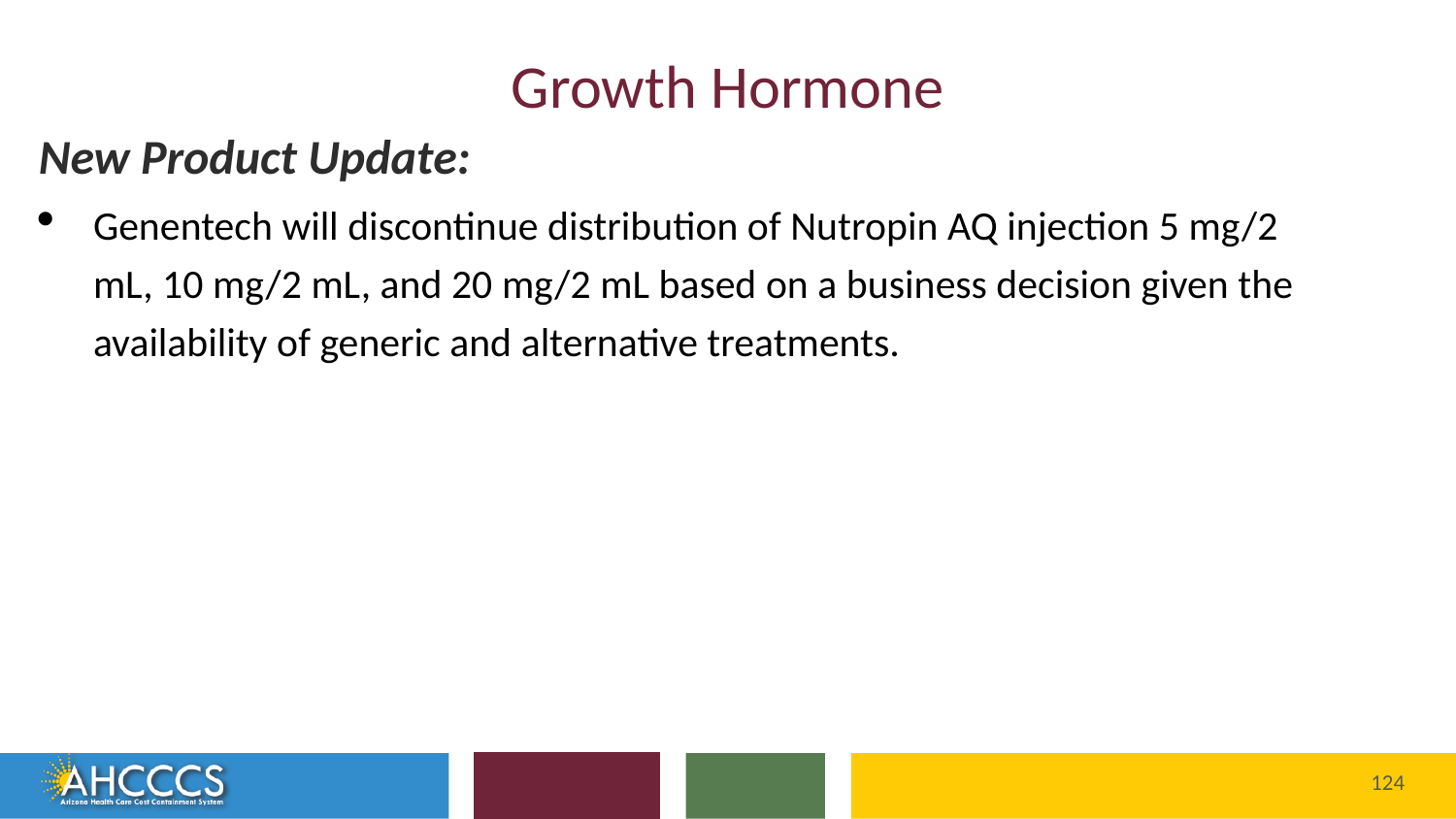

# Growth Hormone
New Product Update:
Genentech will discontinue distribution of Nutropin AQ injection 5 mg/2 mL, 10 mg/2 mL, and 20 mg/2 mL based on a business decision given the availability of generic and alternative treatments.